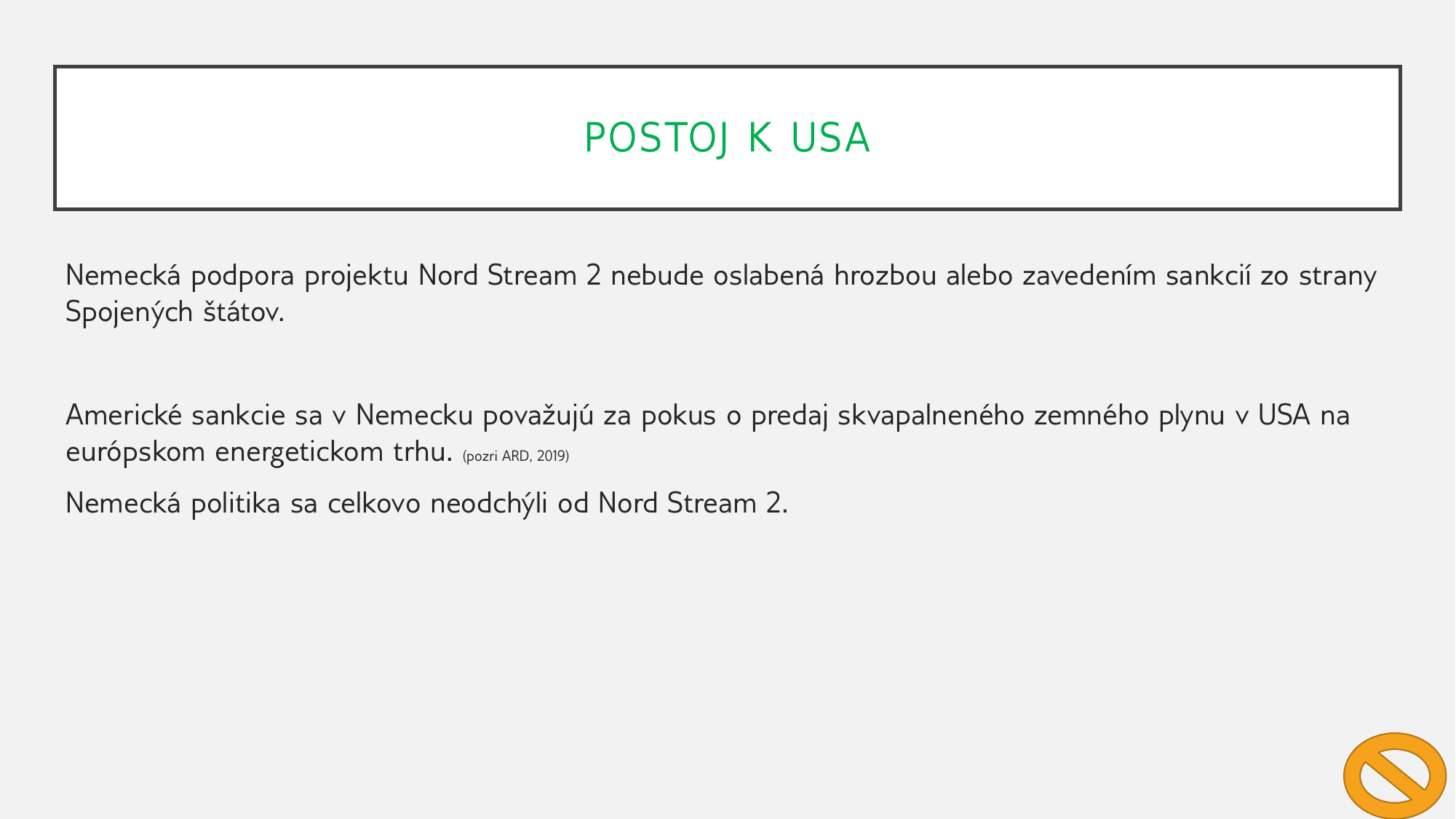

Postoj k USA
Nemecká podpora projektu Nord Stream 2 nebude oslabená hrozbou alebo zavedením sankcií zo strany Spojených štátov.

Americké sankcie sa v Nemecku považujú za pokus o predaj skvapalneného zemného plynu v USA na európskom energetickom trhu. (pozri ARD, 2019)
Nemecká politika sa celkovo neodchýli od Nord Stream 2.